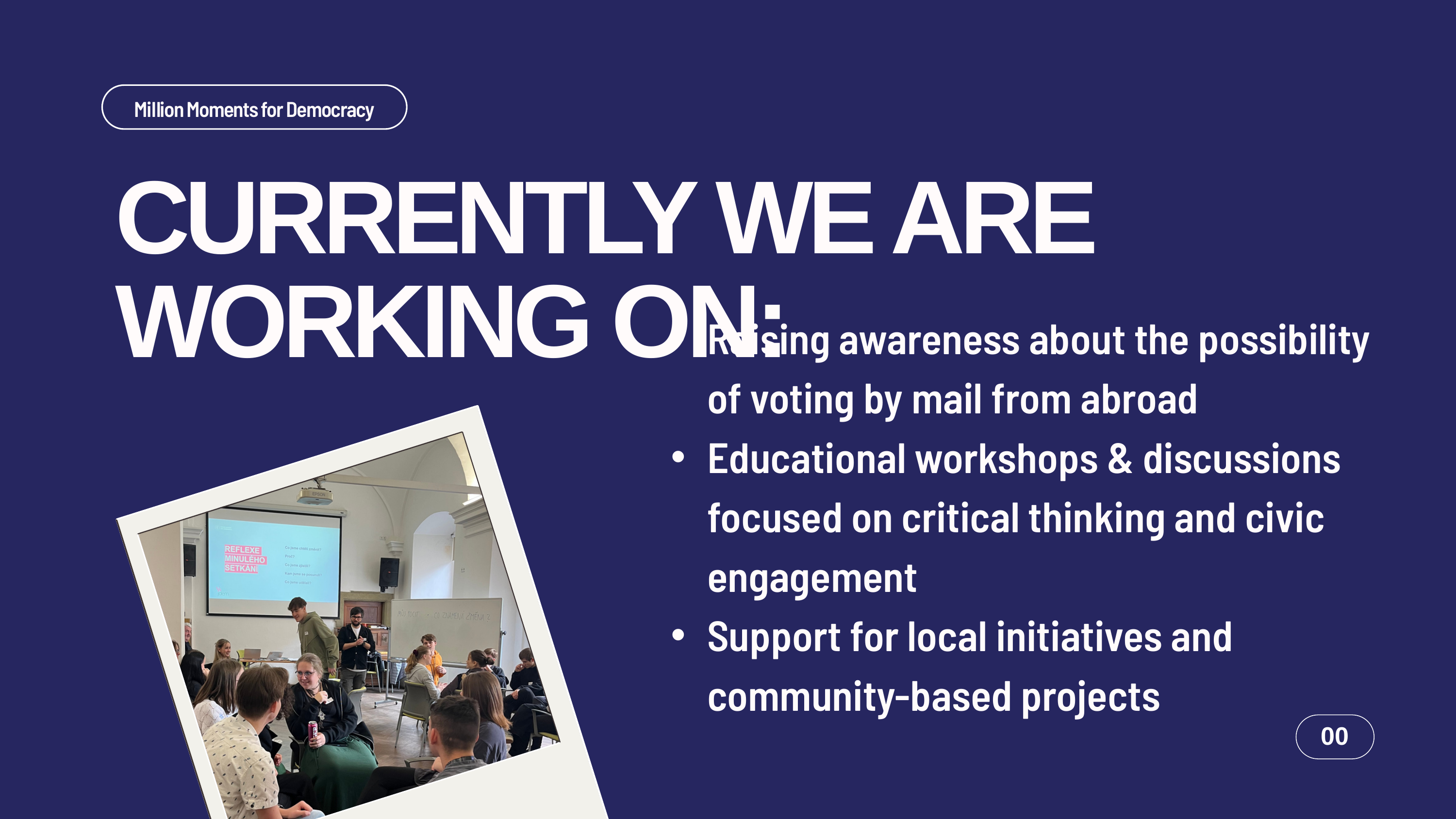

Million Moments for Democracy
CURRENTLY WE ARE WORKING ON:
Raising awareness about the possibility of voting by mail from abroad
Educational workshops & discussions focused on critical thinking and civic engagement
Support for local initiatives and community-based projects

00